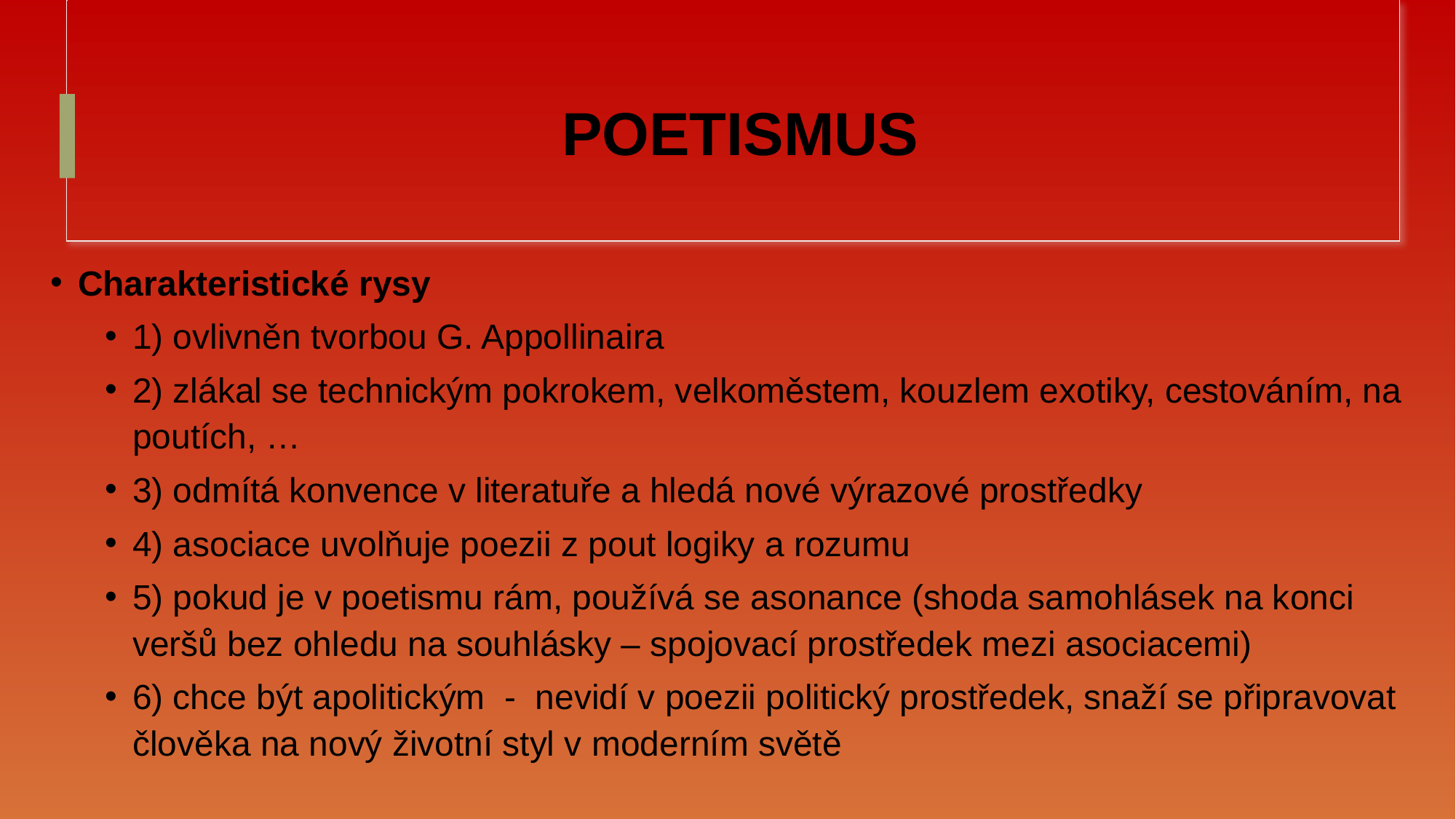

# POETISMUS
Charakteristické rysy
1) ovlivněn tvorbou G. Appollinaira
2) zlákal se technickým pokrokem, velkoměstem, kouzlem exotiky, cestováním, na poutích, …
3) odmítá konvence v literatuře a hledá nové výrazové prostředky
4) asociace uvolňuje poezii z pout logiky a rozumu
5) pokud je v poetismu rám, používá se asonance (shoda samohlásek na konci veršů bez ohledu na souhlásky – spojovací prostředek mezi asociacemi)
6) chce být apolitickým  -  nevidí v poezii politický prostředek, snaží se připravovat člověka na nový životní styl v moderním světě